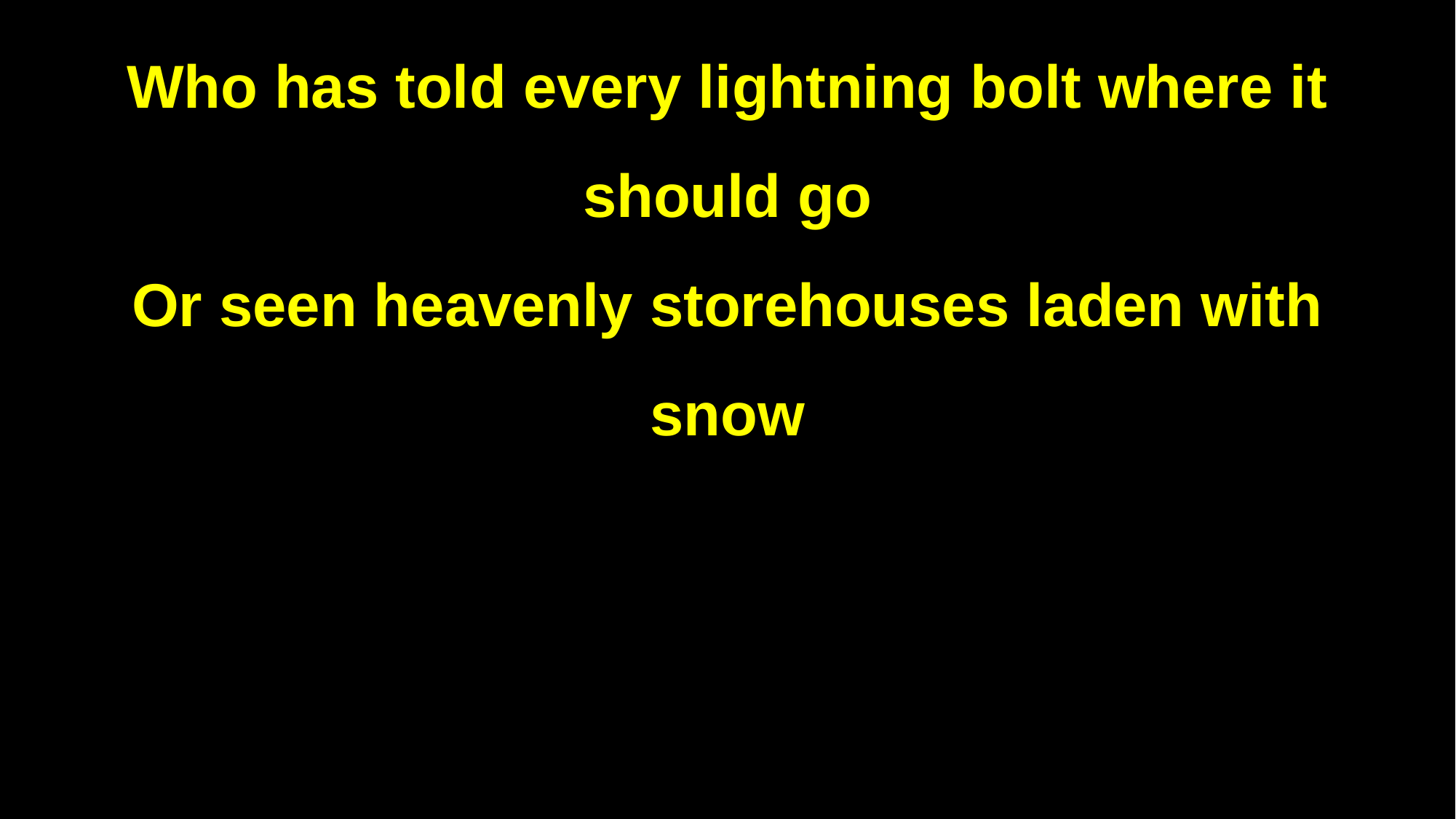

Who has told every lightning bolt where it should go
Or seen heavenly storehouses laden with snow